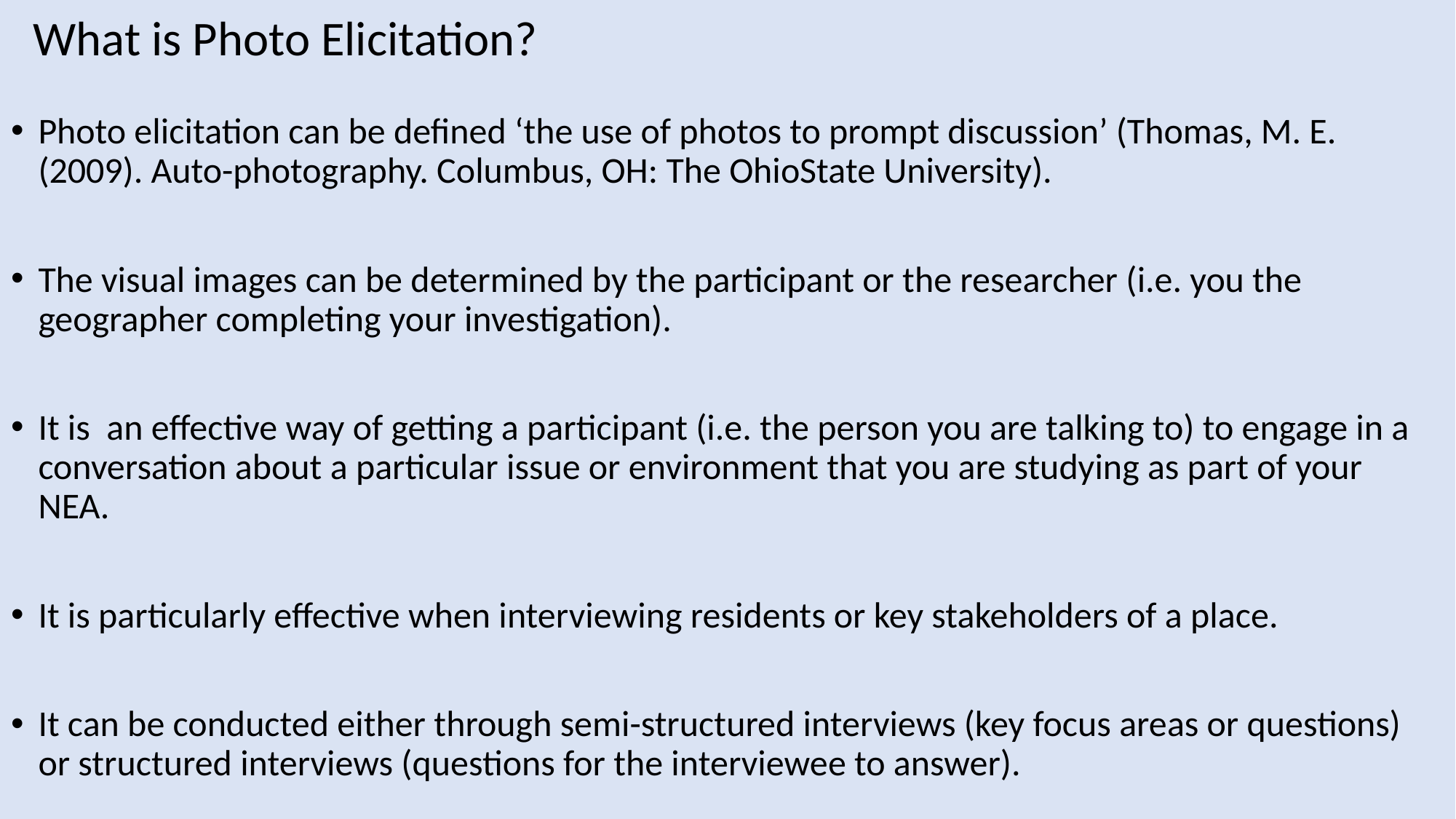

# What is Photo Elicitation?
Photo elicitation can be defined ‘the use of photos to prompt discussion’ (Thomas, M. E. (2009). Auto-photography. Columbus, OH: The OhioState University).

The visual images can be determined by the participant or the researcher (i.e. you the geographer completing your investigation).

It is  an effective way of getting a participant (i.e. the person you are talking to) to engage in a conversation about a particular issue or environment that you are studying as part of your NEA.

It is particularly effective when interviewing residents or key stakeholders of a place.

It can be conducted either through semi-structured interviews (key focus areas or questions) or structured interviews (questions for the interviewee to answer).